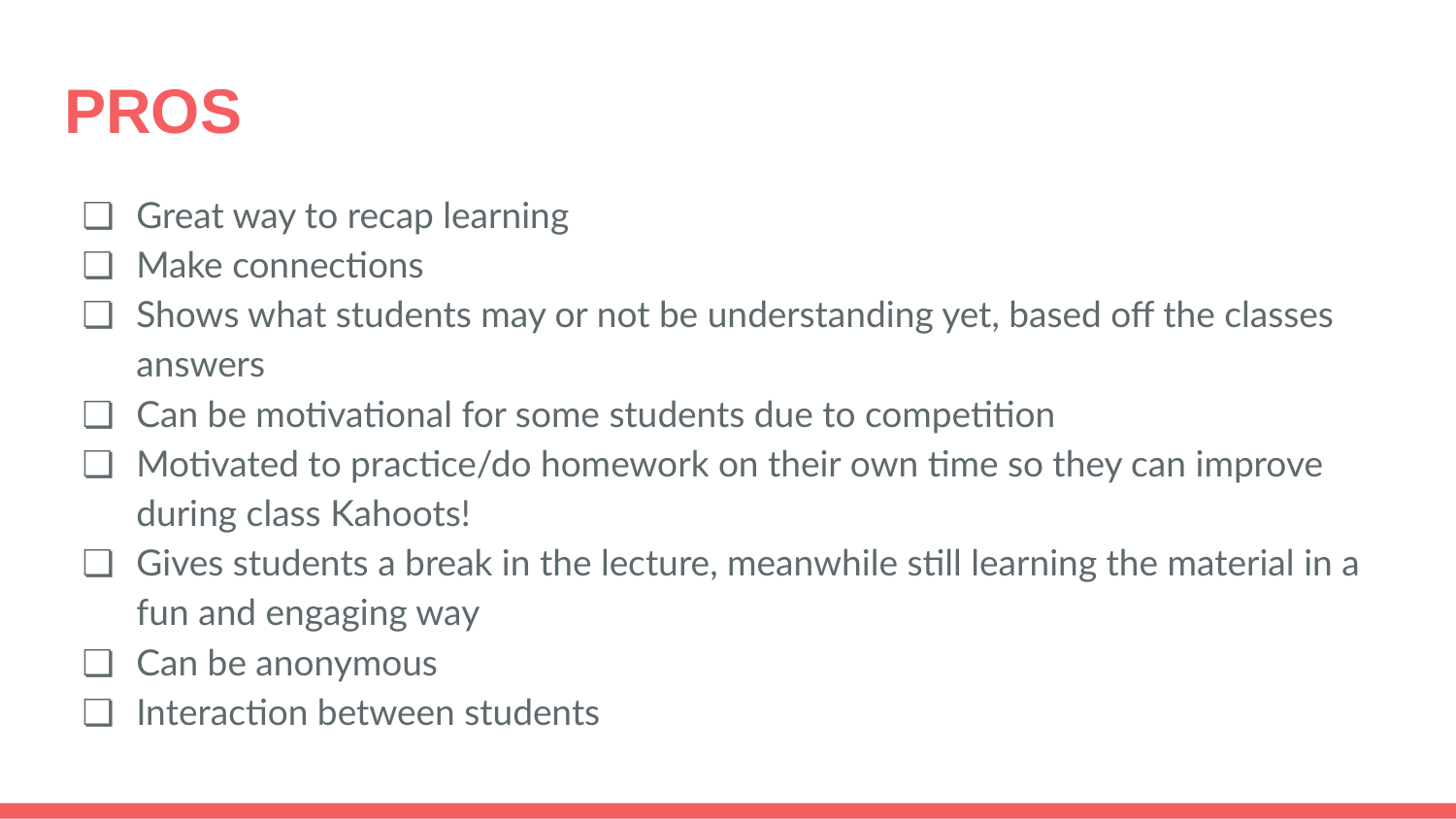

# PROS

Great way to recap learning
Make connections
Shows what students may or not be understanding yet, based off the classes answers
Can be motivational for some students due to competition
Motivated to practice/do homework on their own time so they can improve during class Kahoots!
Gives students a break in the lecture, meanwhile still learning the material in a fun and engaging way
Can be anonymous
Interaction between students